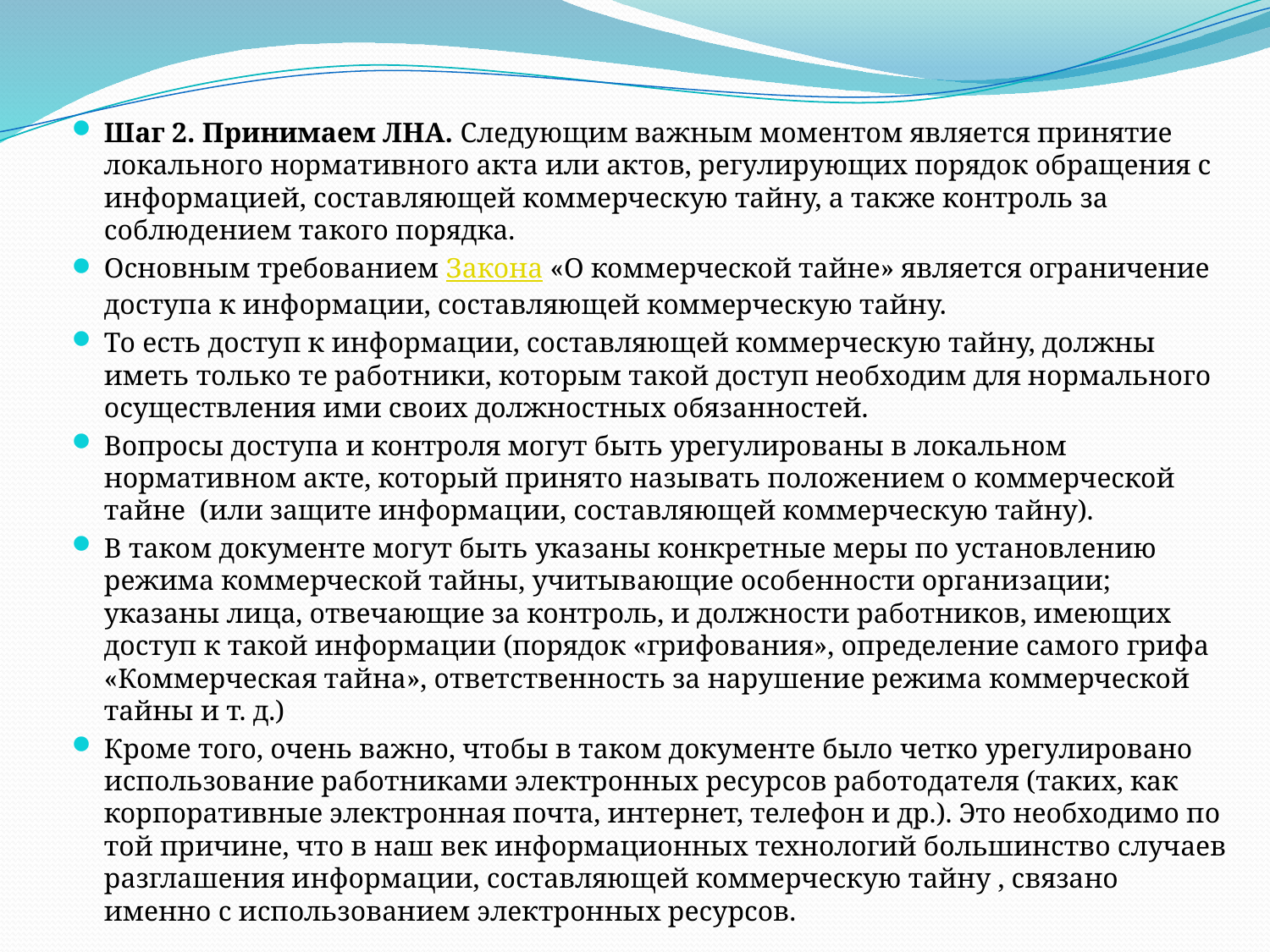

Шаг 2. Принимаем ЛНА. Следующим важным моментом является принятие локального нормативного акта или актов, регулирующих порядок обращения с информацией, составляющей коммерческую тайну, а также контроль за соблюдением такого порядка.
Основным требованием Закона «О коммерческой тайне» является ограничение доступа к информации, составляющей коммерческую тайну.
То есть доступ к информации, составляющей коммерческую тайну, должны иметь только те работники, которым такой доступ необходим для нормального осуществления ими своих должностных обязанностей.
Вопросы доступа и контроля могут быть урегулированы в локальном нормативном акте, который принято называть положением о коммерческой тайне  (или защите информации, составляющей коммерческую тайну).
В таком документе могут быть указаны конкретные меры по установлению режима коммерческой тайны, учитывающие особенности организации; указаны лица, отвечающие за контроль, и должности работников, имеющих доступ к такой информации (порядок «грифования», определение самого грифа «Коммерческая тайна», ответственность за нарушение режима коммерческой тайны и т. д.)
Кроме того, очень важно, чтобы в таком документе было четко урегулировано использование работниками электронных ресурсов работодателя (таких, как корпоративные электронная почта, интернет, телефон и др.). Это необходимо по той причине, что в наш век информационных технологий большинство случаев разглашения информации, составляющей коммерческую тайну , связано именно с использованием электронных ресурсов.